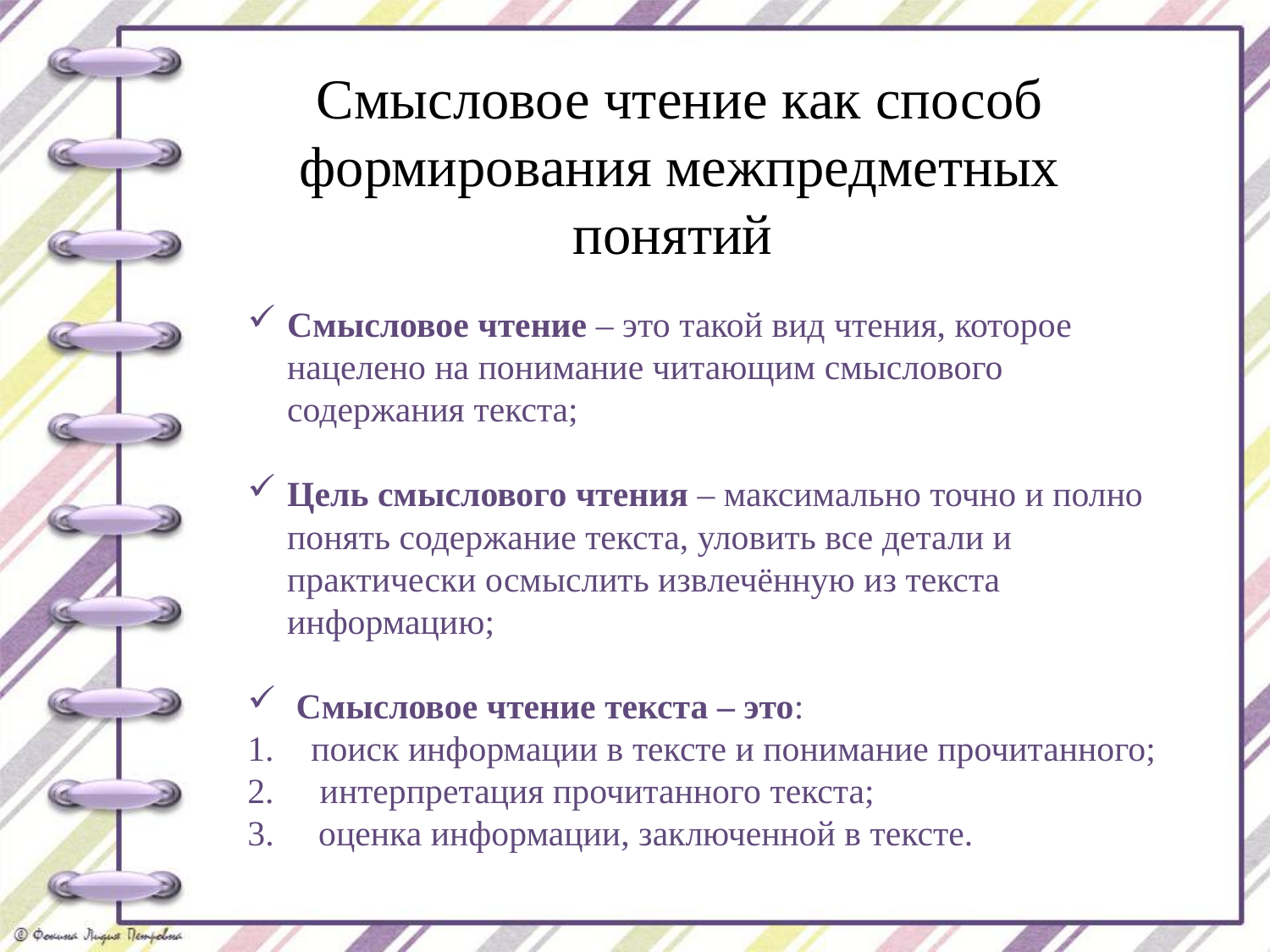

Смысловое чтение как способ формирования межпредметных понятий
Смысловое чтение – это такой вид чтения, которое нацелено на понимание читающим смыслового содержания текста;

Цель смыслового чтения – максимально точно и полно понять содержание текста, уловить все детали и практически осмыслить извлечённую из текста информацию;

 Смысловое чтение текста – это:
поиск информации в тексте и понимание прочитанного;
 интерпретация прочитанного текста;
3.     оценка информации, заключенной в тексте.